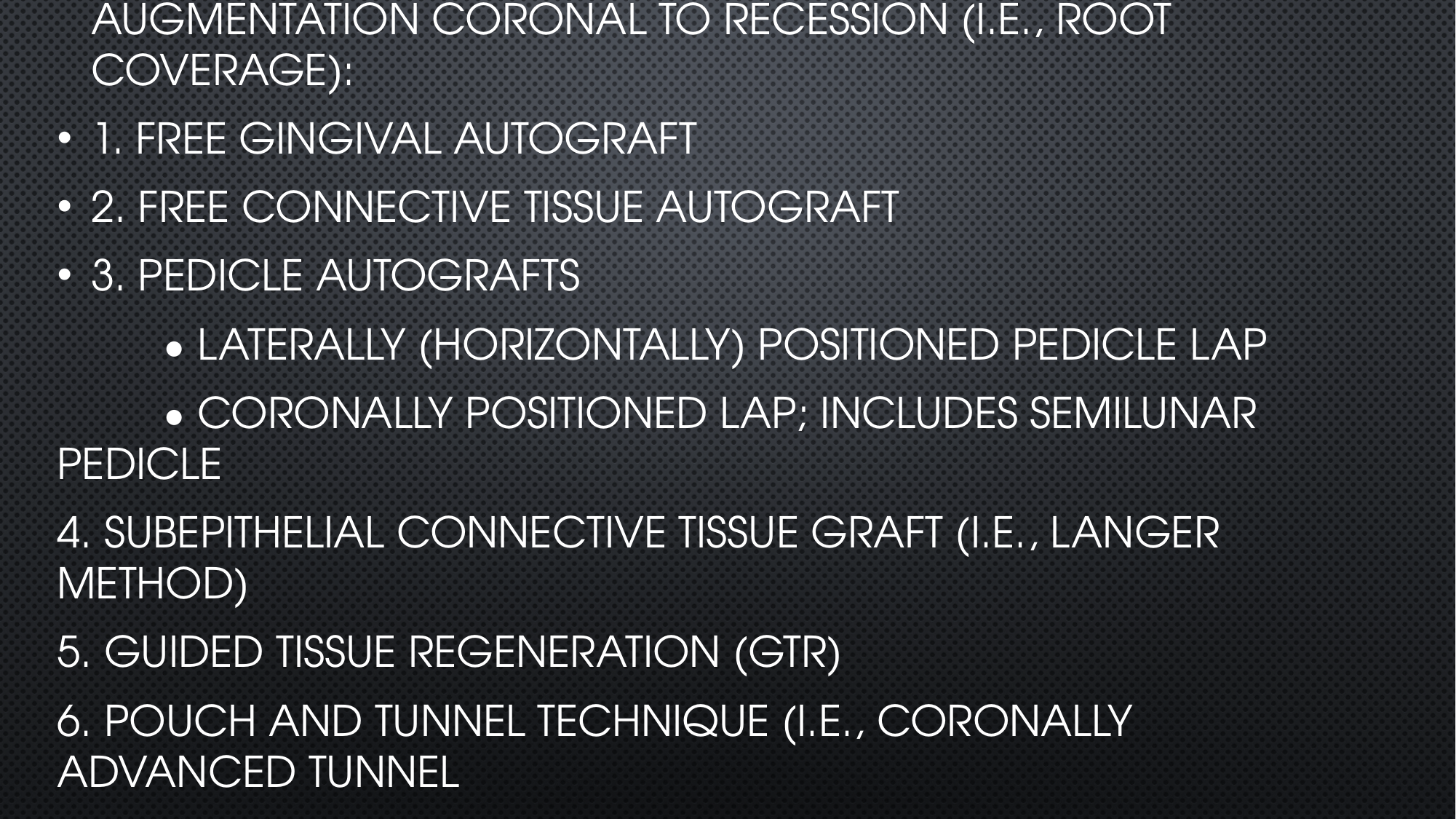

#
Several techniques are used for gingival augmentation coronal to recession (i.e., root coverage):
1. Free gingival autograft
2. Free connective tissue autograft
3. Pedicle autografts
         • Laterally (horizontally) positioned pedicle lap
         • Coronally positioned lap; includes semilunar pedicle
4. Subepithelial connective tissue graft (i.e., Langer method)
5. Guided tissue regeneration (GTR)
6. Pouch and tunnel technique (i.e., coronally advanced tunnel
technique)